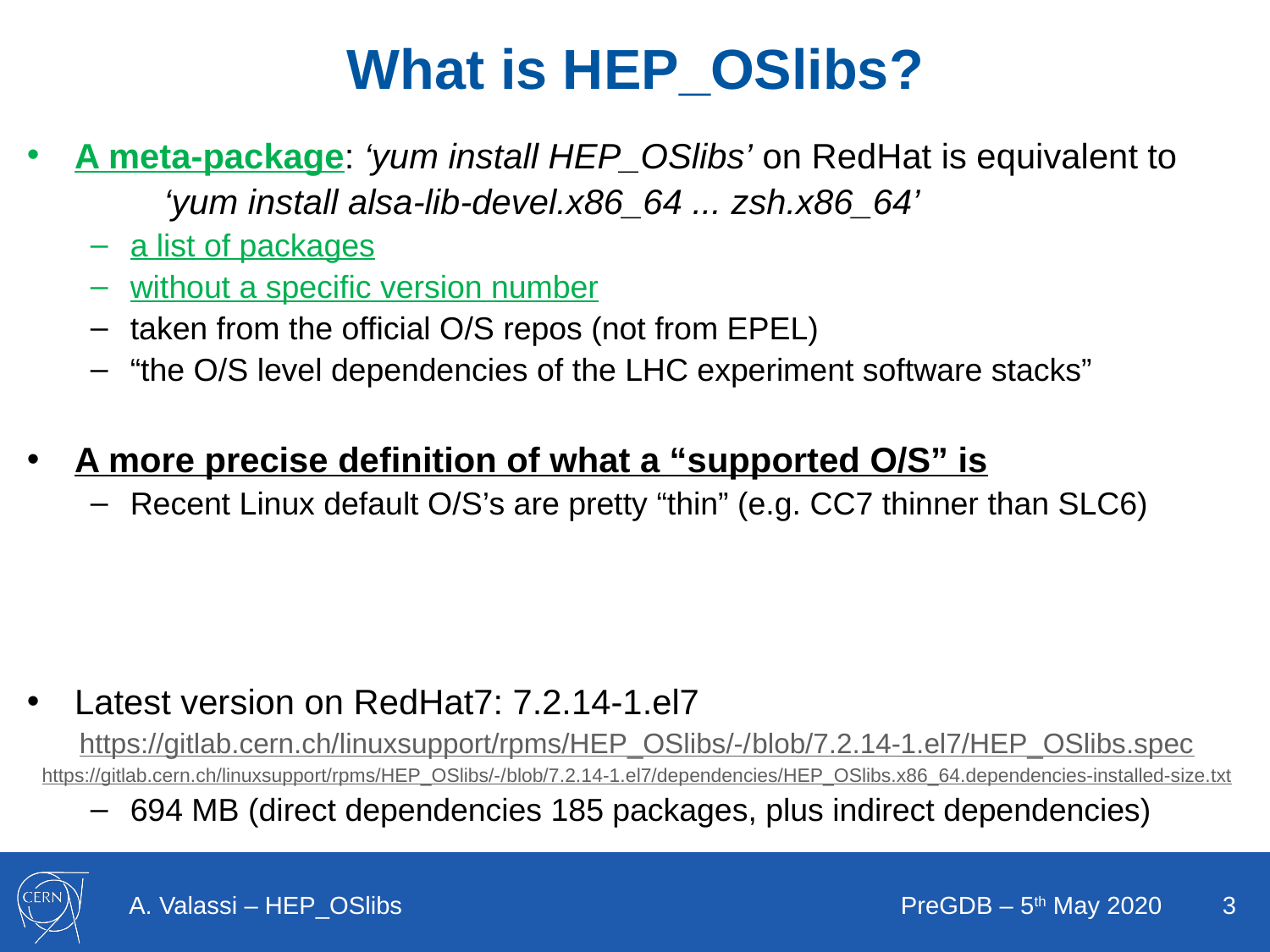

# What is HEP_OSlibs?
A meta-package: ‘yum install HEP_OSlibs’ on RedHat is equivalent to
	 ‘yum install alsa-lib-devel.x86_64 ... zsh.x86_64’
a list of packages
without a specific version number
taken from the official O/S repos (not from EPEL)
“the O/S level dependencies of the LHC experiment software stacks”

A more precise definition of what a “supported O/S” is
Recent Linux default O/S’s are pretty “thin” (e.g. CC7 thinner than SLC6)

Latest version on RedHat7: 7.2.14-1.el7
https://gitlab.cern.ch/linuxsupport/rpms/HEP_OSlibs/-/blob/7.2.14-1.el7/HEP_OSlibs.spec
https://gitlab.cern.ch/linuxsupport/rpms/HEP_OSlibs/-/blob/7.2.14-1.el7/dependencies/HEP_OSlibs.x86_64.dependencies-installed-size.txt
694 MB (direct dependencies 185 packages, plus indirect dependencies)